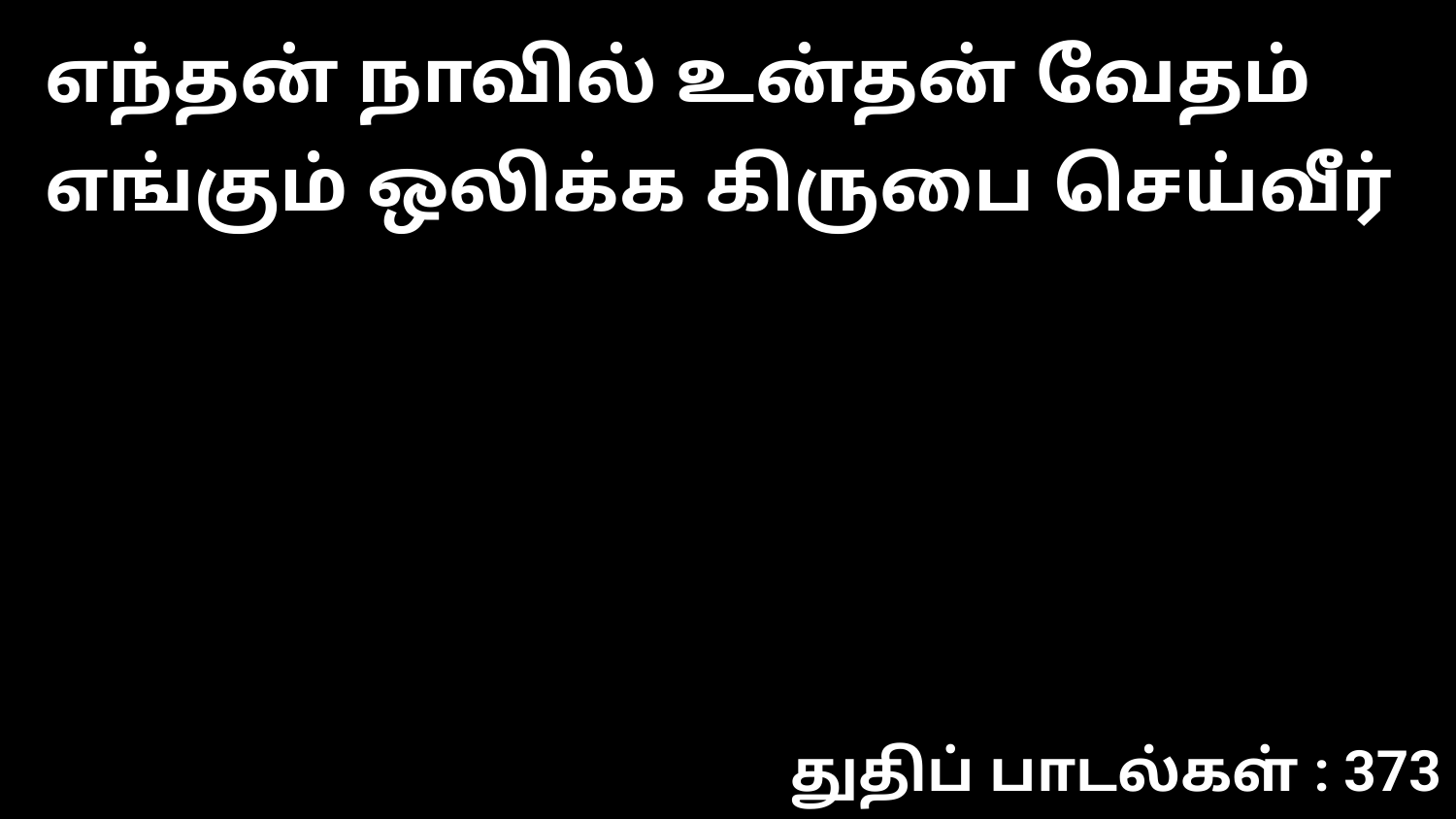

எந்தன் நாவில் உன்தன் வேதம் எங்கும் ஒலிக்க கிருபை செய்வீர்
துதிப் பாடல்கள் : 373